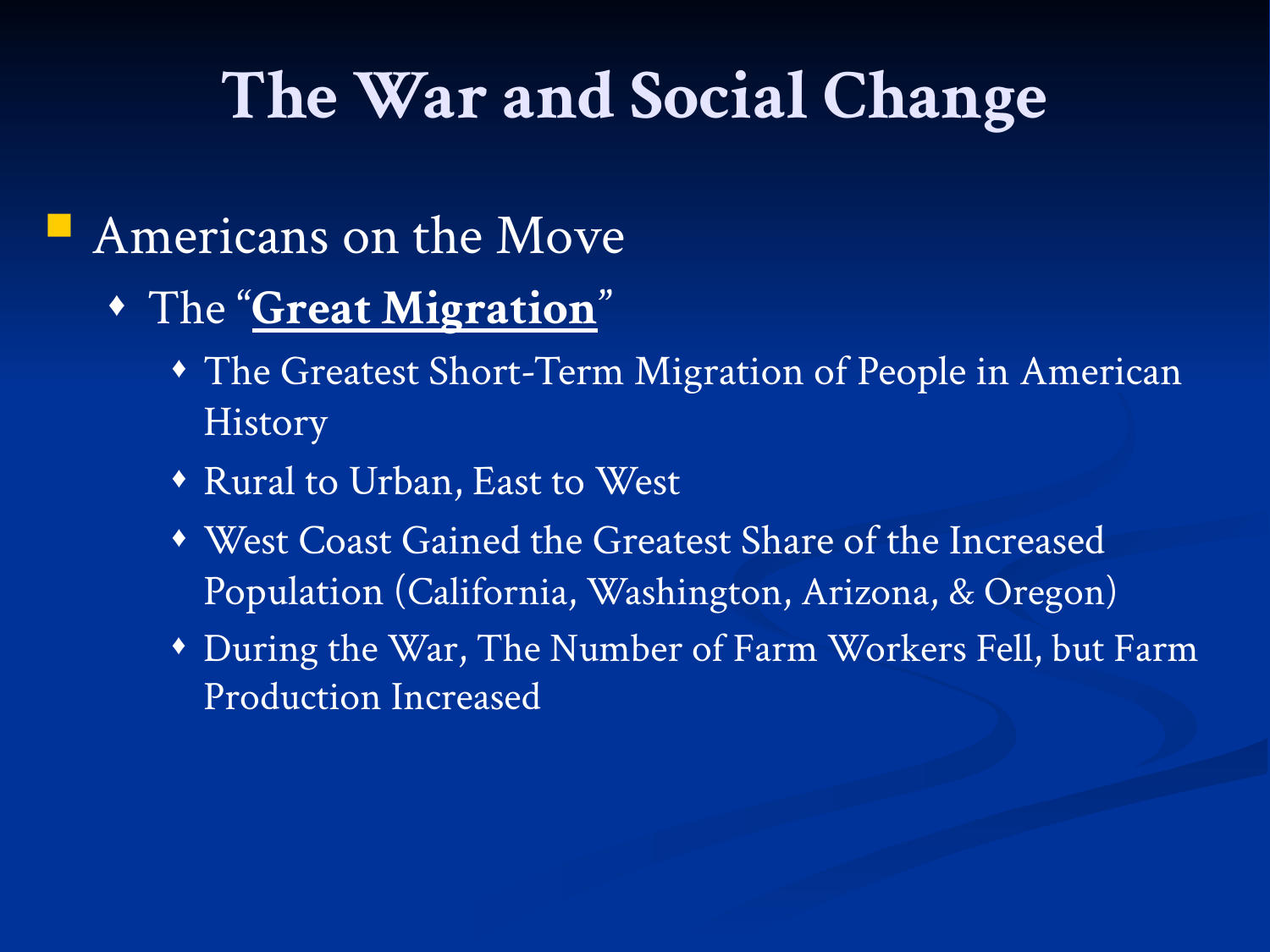

# The War and Social Change
Americans on the Move
The “Great Migration”
The Greatest Short-Term Migration of People in American History
Rural to Urban, East to West
West Coast Gained the Greatest Share of the Increased Population (California, Washington, Arizona, & Oregon)
During the War, The Number of Farm Workers Fell, but Farm Production Increased